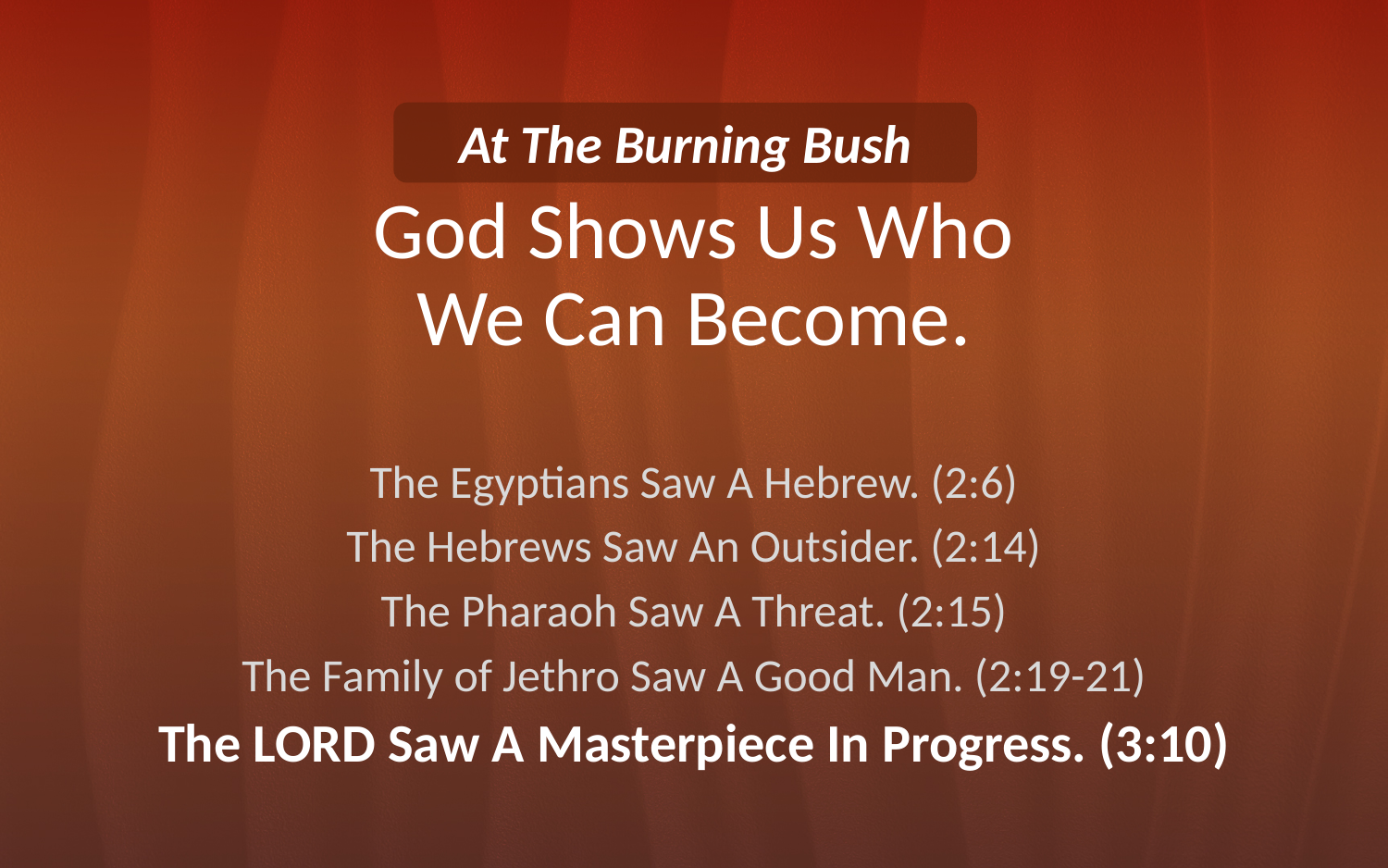

# God Shows Us Who We Can Become.

At The Burning Bush
The Egyptians Saw A Hebrew. (2:6)
The Hebrews Saw An Outsider. (2:14)
The Pharaoh Saw A Threat. (2:15)
The Family of Jethro Saw A Good Man. (2:19-21)
The LORD Saw A Masterpiece In Progress. (3:10)